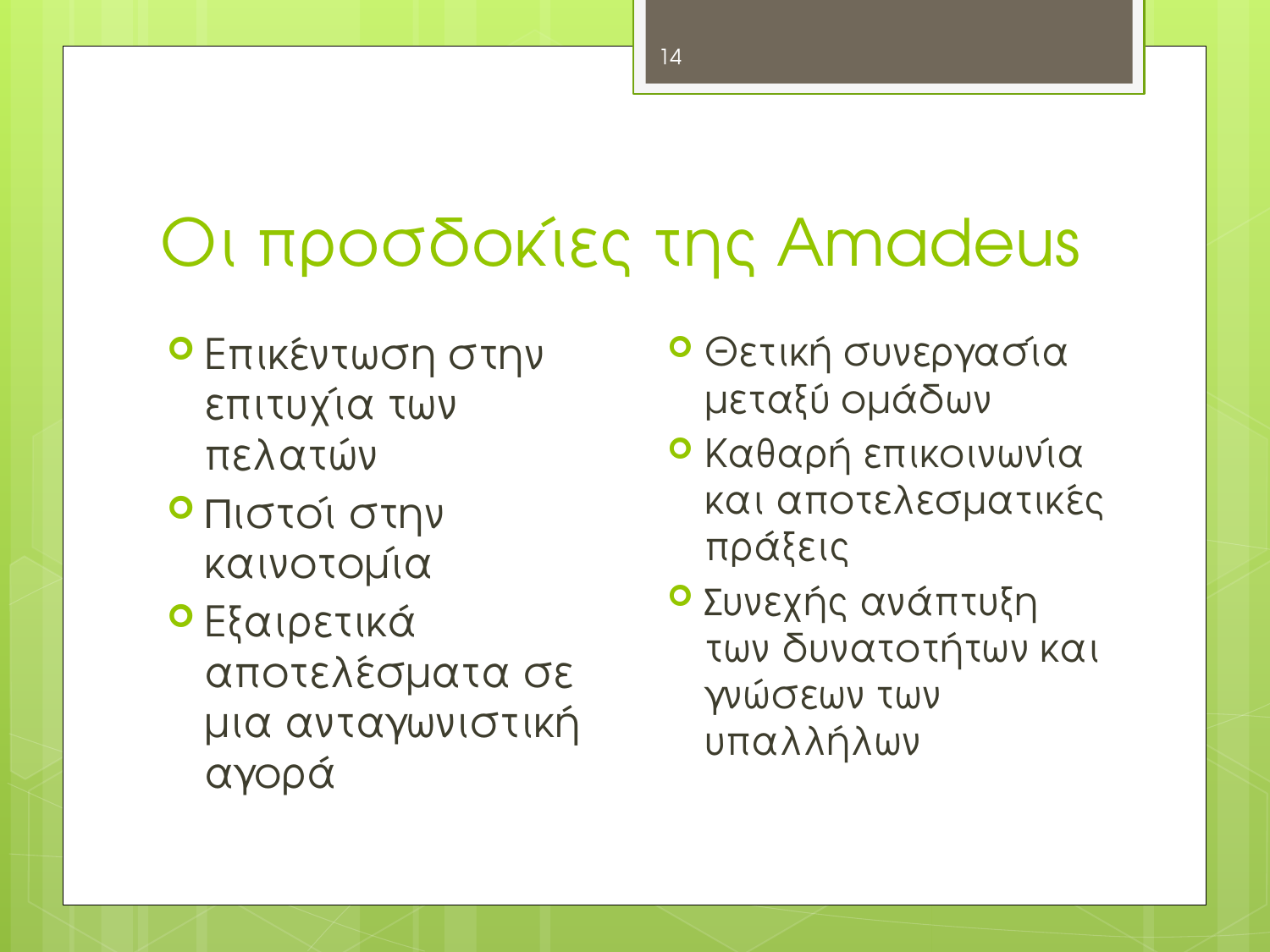

14
# Οι προσδοκίες της Amadeus
Θετική συνεργασία μεταξύ ομάδων
Καθαρή επικοινωνία και αποτελεσματικές πράξεις
Συνεχής ανάπτυξη των δυνατοτήτων και γνώσεων των υπαλλήλων
Επικέντωση στην επιτυχία των πελατών
Πιστοί στην καινοτομία
Εξαιρετικά αποτελέσματα σε μια ανταγωνιστική αγορά